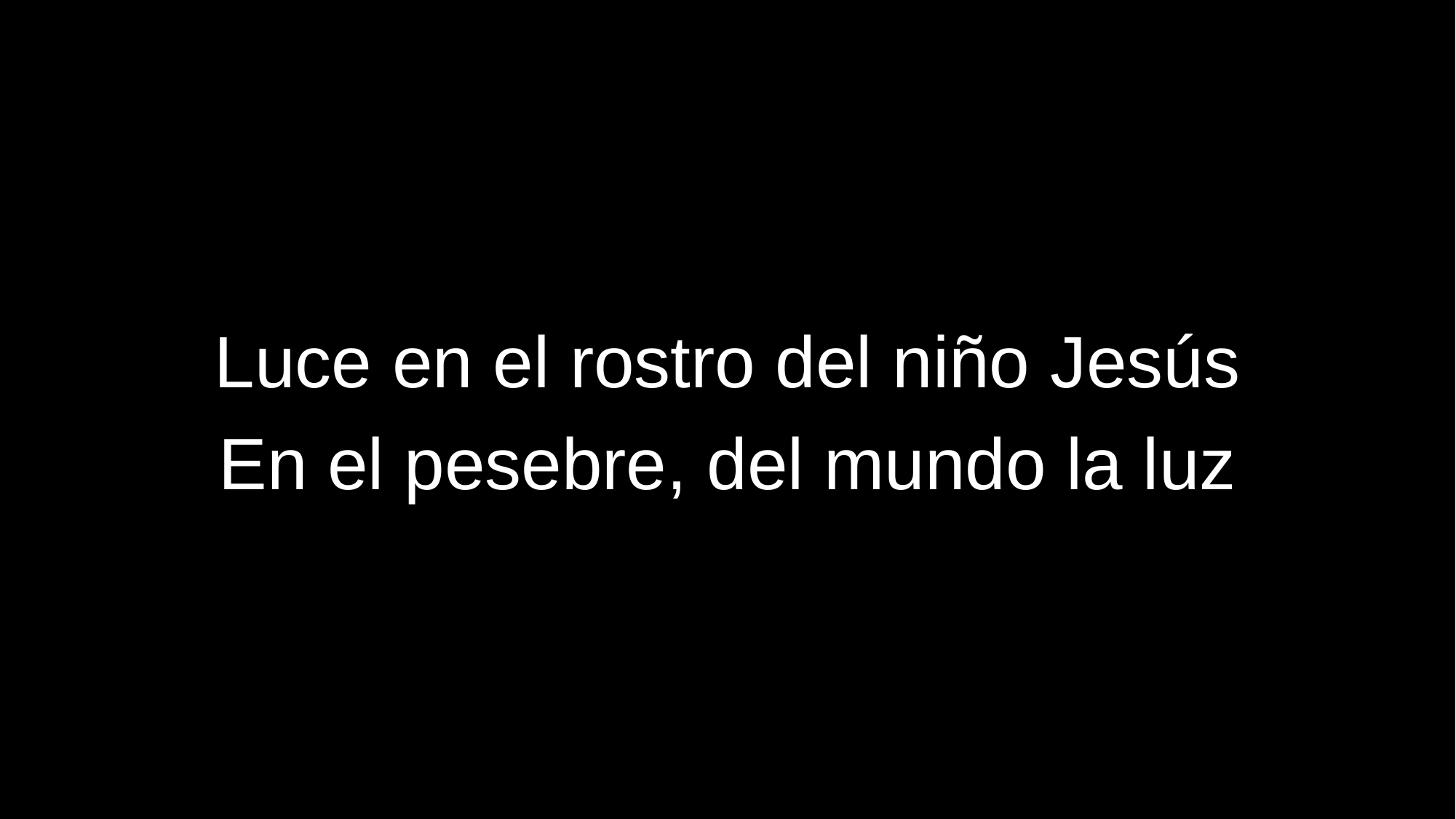

Luce en el rostro del niño Jesús
En el pesebre, del mundo la luz